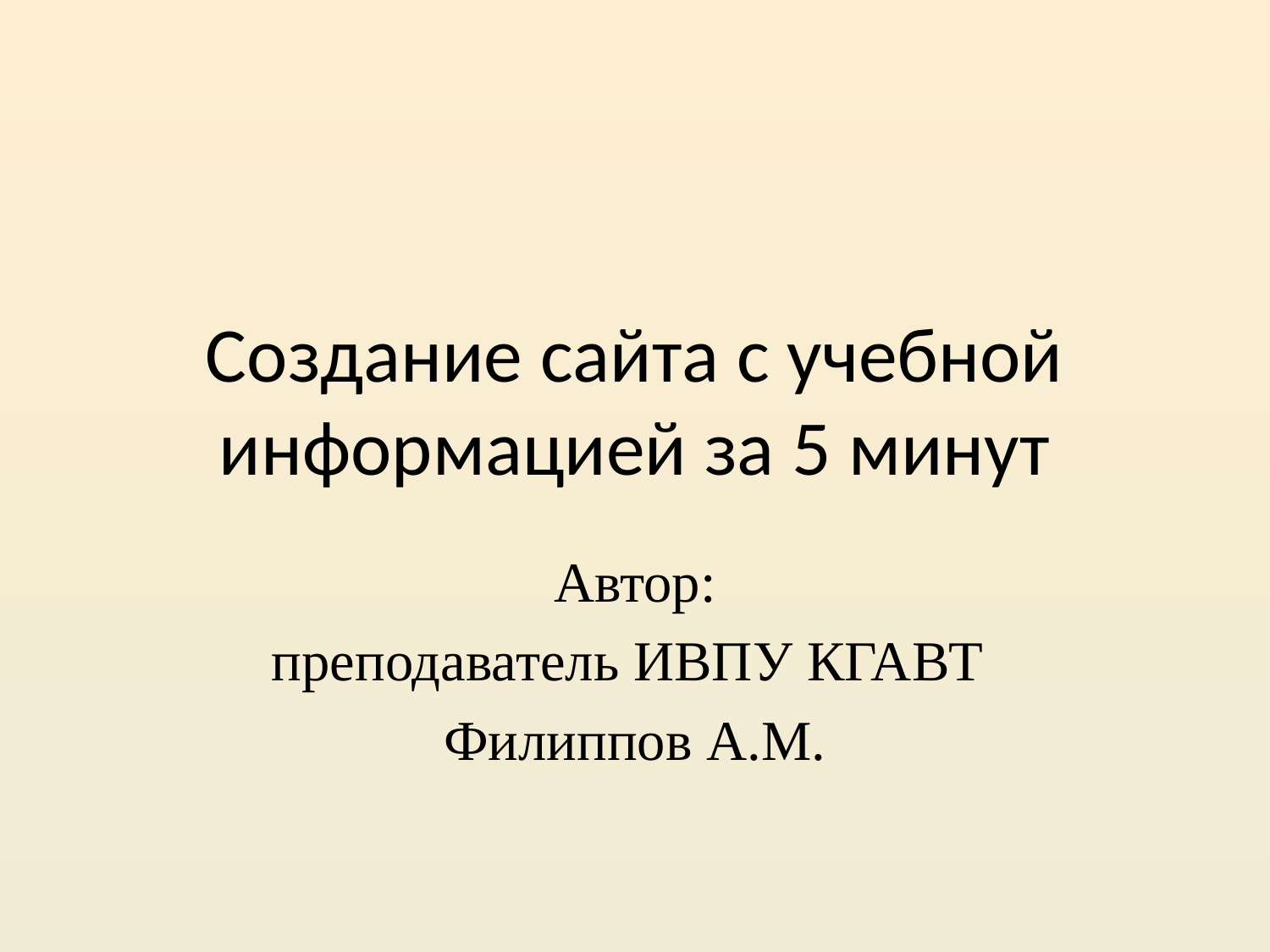

# Создание сайта с учебной информацией за 5 минут
Автор:
преподаватель ИВПУ КГАВТ
Филиппов А.М.